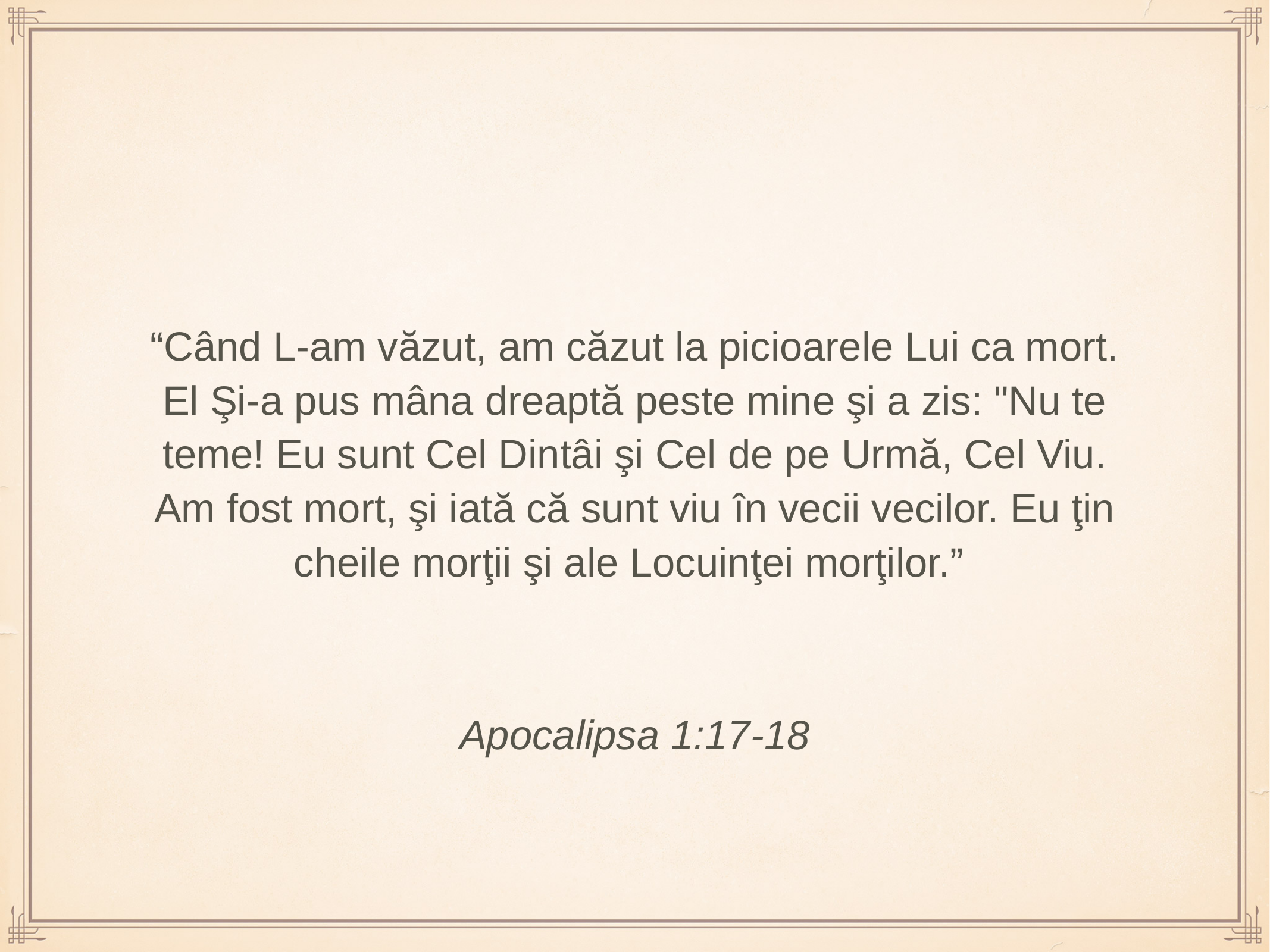

“Când L-am văzut, am căzut la picioarele Lui ca mort. El Şi-a pus mâna dreaptă peste mine şi a zis: "Nu te teme! Eu sunt Cel Dintâi şi Cel de pe Urmă, Cel Viu. Am fost mort, şi iată că sunt viu în vecii vecilor. Eu ţin cheile morţii şi ale Locuinţei morţilor.”
Apocalipsa 1:17-18